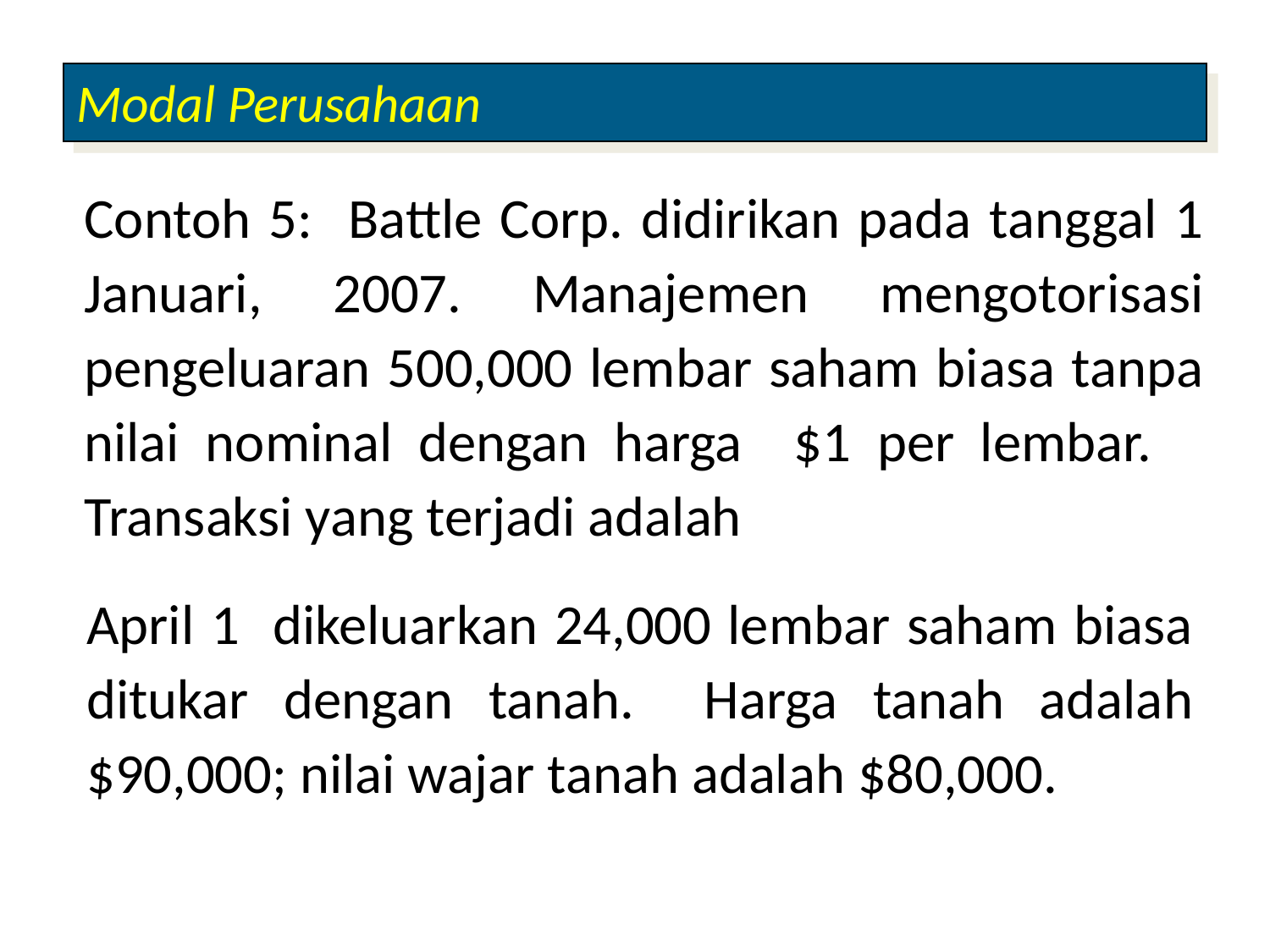

Modal Perusahaan
Contoh 5:  Battle Corp. didirikan pada tanggal 1 Januari, 2007. Manajemen mengotorisasi pengeluaran 500,000 lembar saham biasa tanpa nilai nominal dengan harga  $1 per lembar.   Transaksi yang terjadi adalah
April 1  dikeluarkan 24,000 lembar saham biasa ditukar dengan tanah.  Harga tanah adalah $90,000; nilai wajar tanah adalah $80,000.